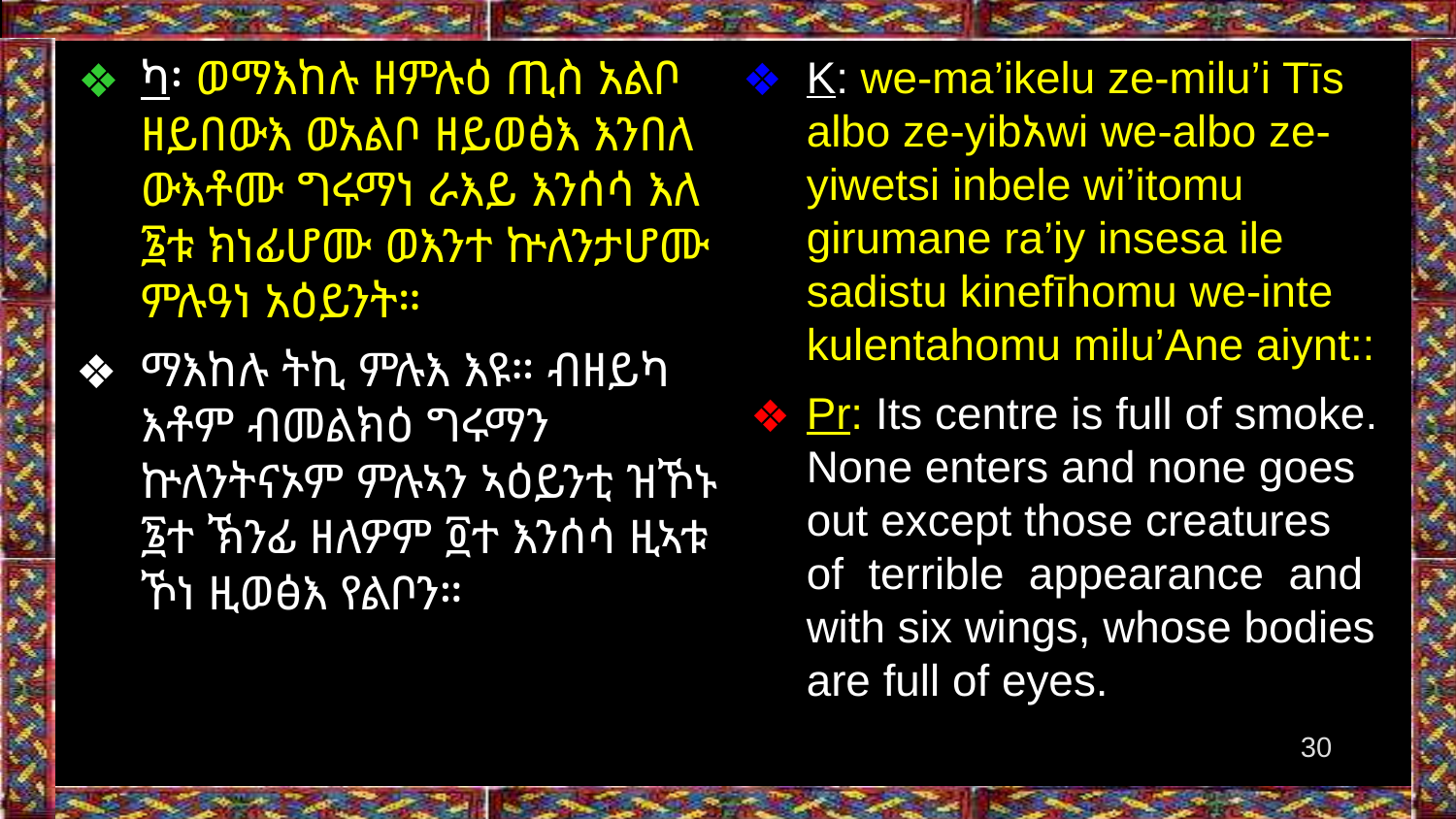

K: we-ma’ikelu ze-milu’i Tīs albo ze-yibአwi we-albo ze-yiwetsi inbele wi’itomu girumane ra’iy insesa ile sadistu kinefīhomu we-inte kulentahomu milu’Ane aiynt::
Pr: Its centre is full of smoke. None enters and none goes out except those creatures of  terrible  appearance  and  with six wings, whose bodies are full of eyes.

ካ፡ ወማእከሉ ዘምሉዕ ጢስ አልቦ ዘይበውእ ወአልቦ ዘይወፅእ እንበለ ውእቶሙ ግሩማነ ራእይ እንሰሳ እለ ፮ቱ ክነፊሆሙ ወእንተ ኵለንታሆሙ ምሉዓነ አዕይንት።
ማእከሉ ትኪ ምሉእ እዩ። ብዘይካ እቶም ብመልክዕ ግሩማን ኵለንትናኦም ምሉኣን ኣዕይንቲ ዝኾኑ ፮ተ ኽንፊ ዘለዎም ፬ተ እንሰሳ ዚኣቱ ኾነ ዚወፅእ የልቦን።

30